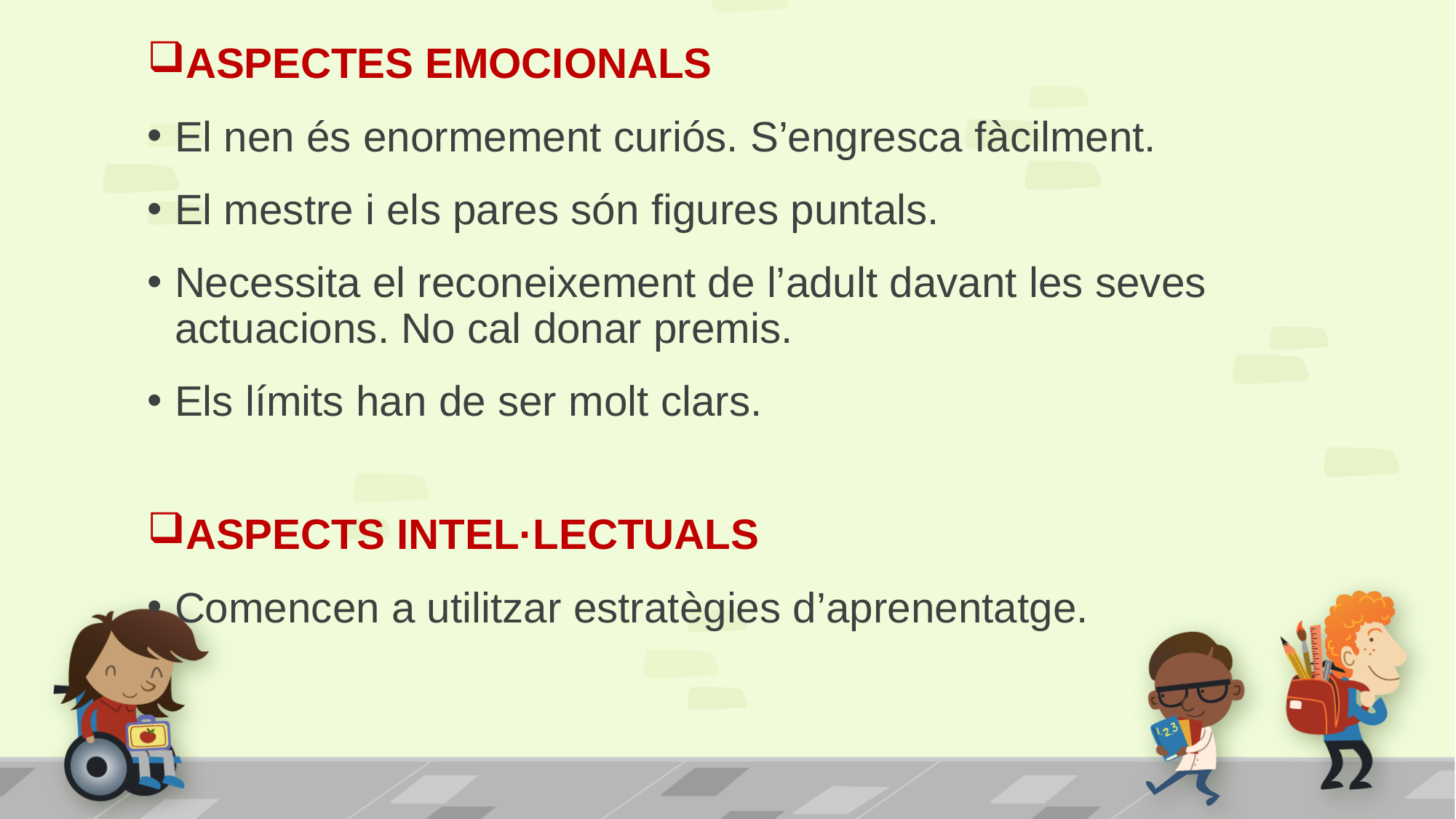

ASPECTES EMOCIONALS
El nen és enormement curiós. S’engresca fàcilment.
El mestre i els pares són figures puntals.
Necessita el reconeixement de l’adult davant les seves actuacions. No cal donar premis.
Els límits han de ser molt clars.

ASPECTS INTEL·LECTUALS
Comencen a utilitzar estratègies d’aprenentatge.